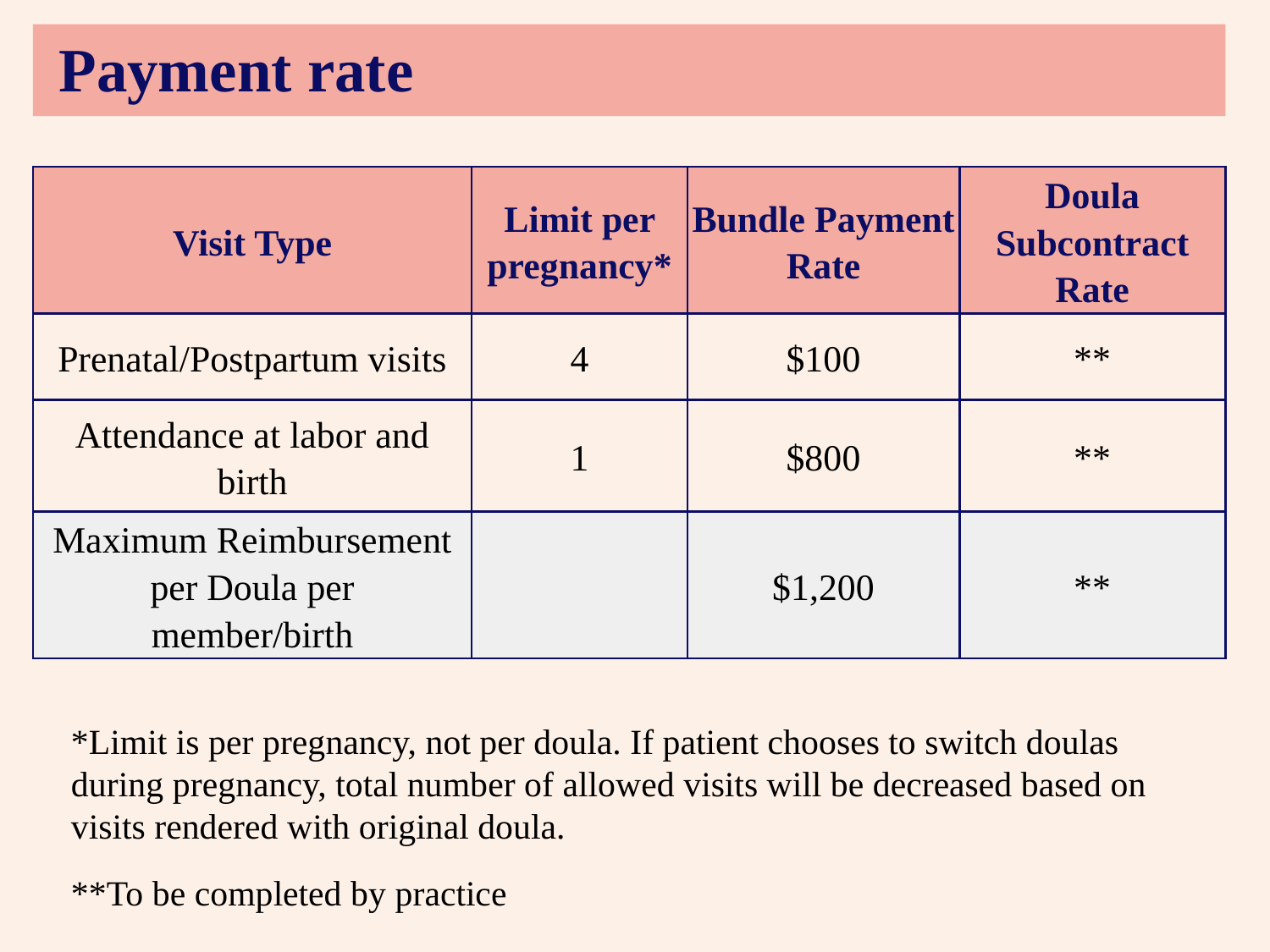

Payment rate
| Visit Type | Limit per pregnancy\* | Bundle Payment Rate | Doula Subcontract Rate |
| --- | --- | --- | --- |
| Prenatal/Postpartum visits | 4 | $100 | \*\* |
| Attendance at labor and birth | 1 | $800 | \*\* |
| Maximum Reimbursement per Doula per member/birth |  | $1,200 | \*\* |
*Limit is per pregnancy, not per doula. If patient chooses to switch doulas during pregnancy, total number of allowed visits will be decreased based on visits rendered with original doula.

**To be completed by practice